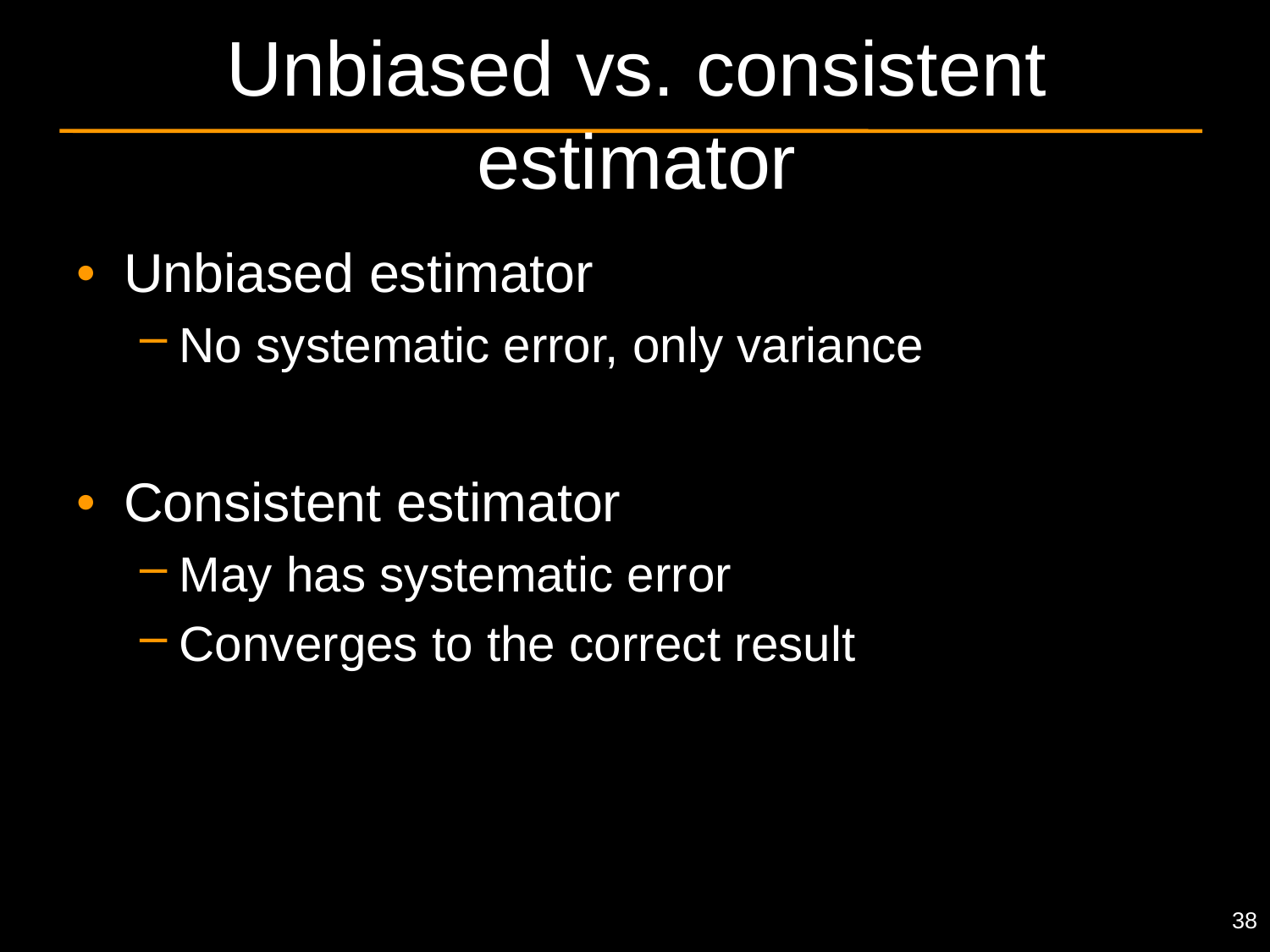

# Unbiased vs. consistent estimator

Unbiased estimator
No systematic error, only variance

Consistent estimator
May has systematic error
Converges to the correct result

38